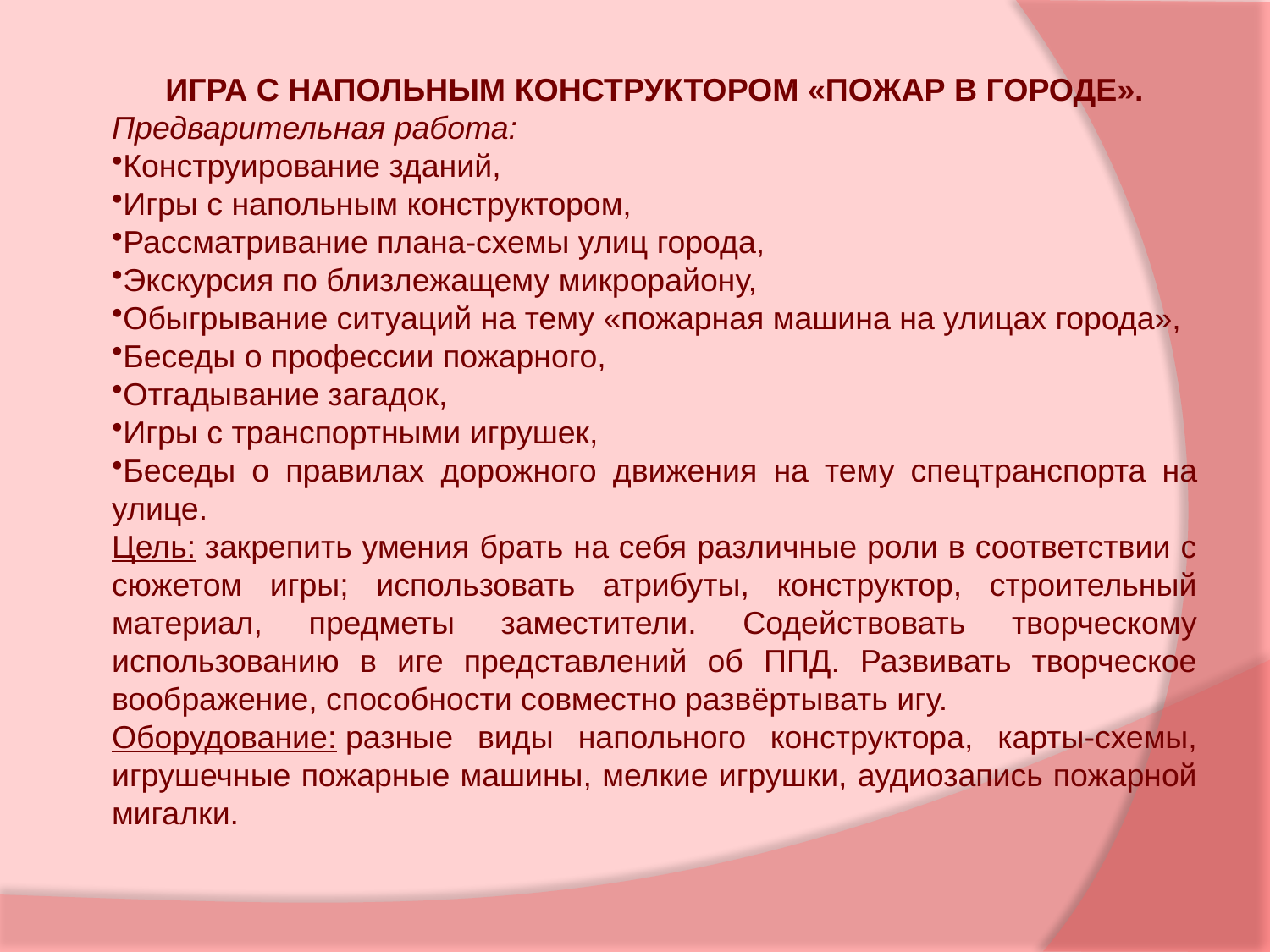

ИГРА С НАПОЛЬНЫМ КОНСТРУКТОРОМ «ПОЖАР В ГОРОДЕ».
Предварительная работа:
Конструирование зданий,
Игры с напольным конструктором,
Рассматривание плана-схемы улиц города,
Экскурсия по близлежащему микрорайону,
Обыгрывание ситуаций на тему «пожарная машина на улицах города»,
Беседы о профессии пожарного,
Отгадывание загадок,
Игры с транспортными игрушек,
Беседы о правилах дорожного движения на тему спецтранспорта на улице.
Цель: закрепить умения брать на себя различные роли в соответствии с сюжетом игры; использовать атрибуты, конструктор, строительный материал, предметы заместители. Содействовать творческому использованию в иге представлений об ППД. Развивать творческое воображение, способности совместно развёртывать игу.
Оборудование: разные виды напольного конструктора, карты-схемы, игрушечные пожарные машины, мелкие игрушки, аудиозапись пожарной мигалки.